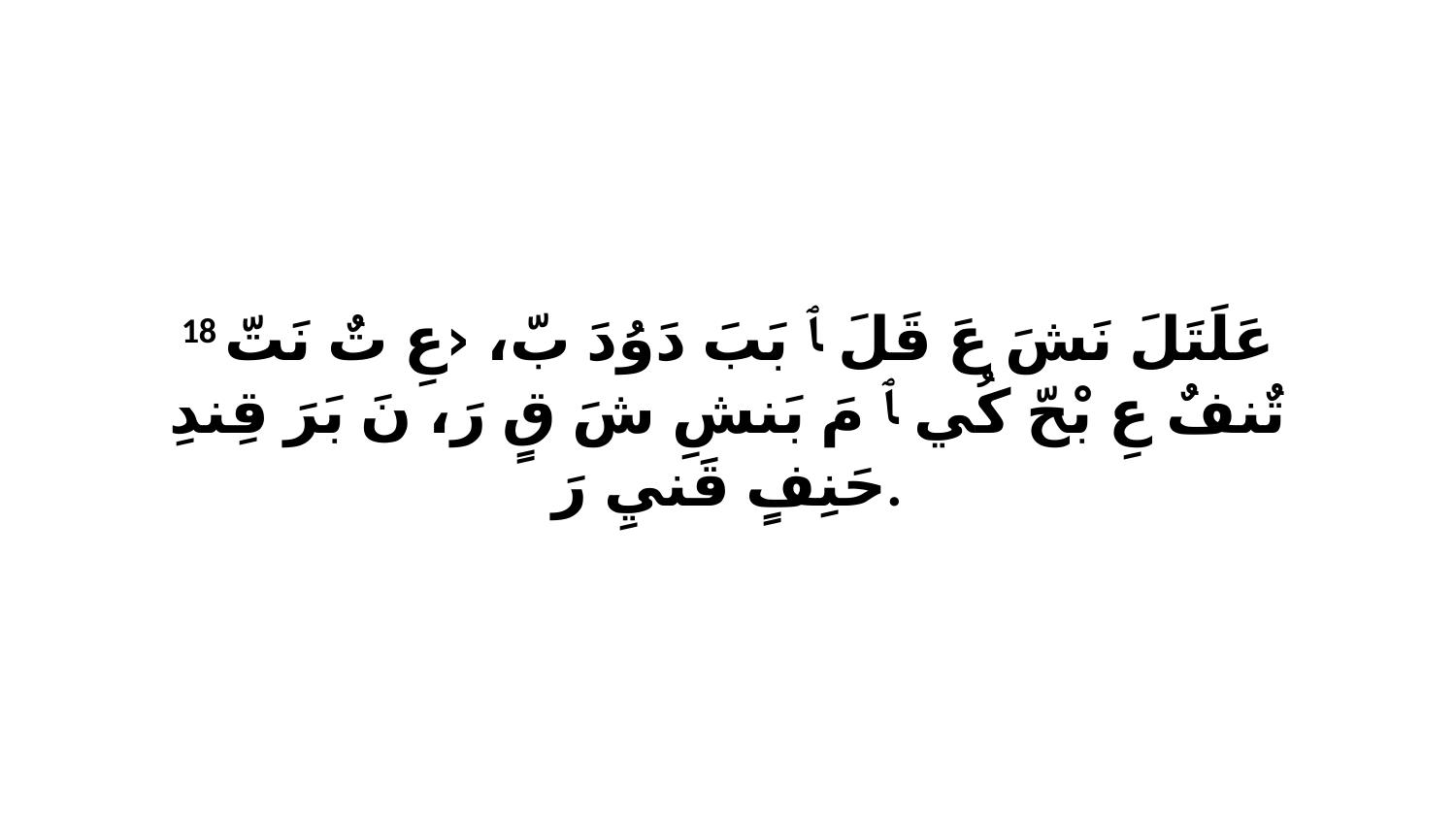

18 عَلَتَلَ نَشَ عَ قَلَ ﭑ بَبَ دَوُدَ بّ، ‹عِ تٌ نَتّ تٌنفٌ عِ بْحّ كُي ﭑ مَ بَنشِ شَ قٍ رَ، نَ بَرَ قِندِ حَنِفٍ قَنيِ رَ.